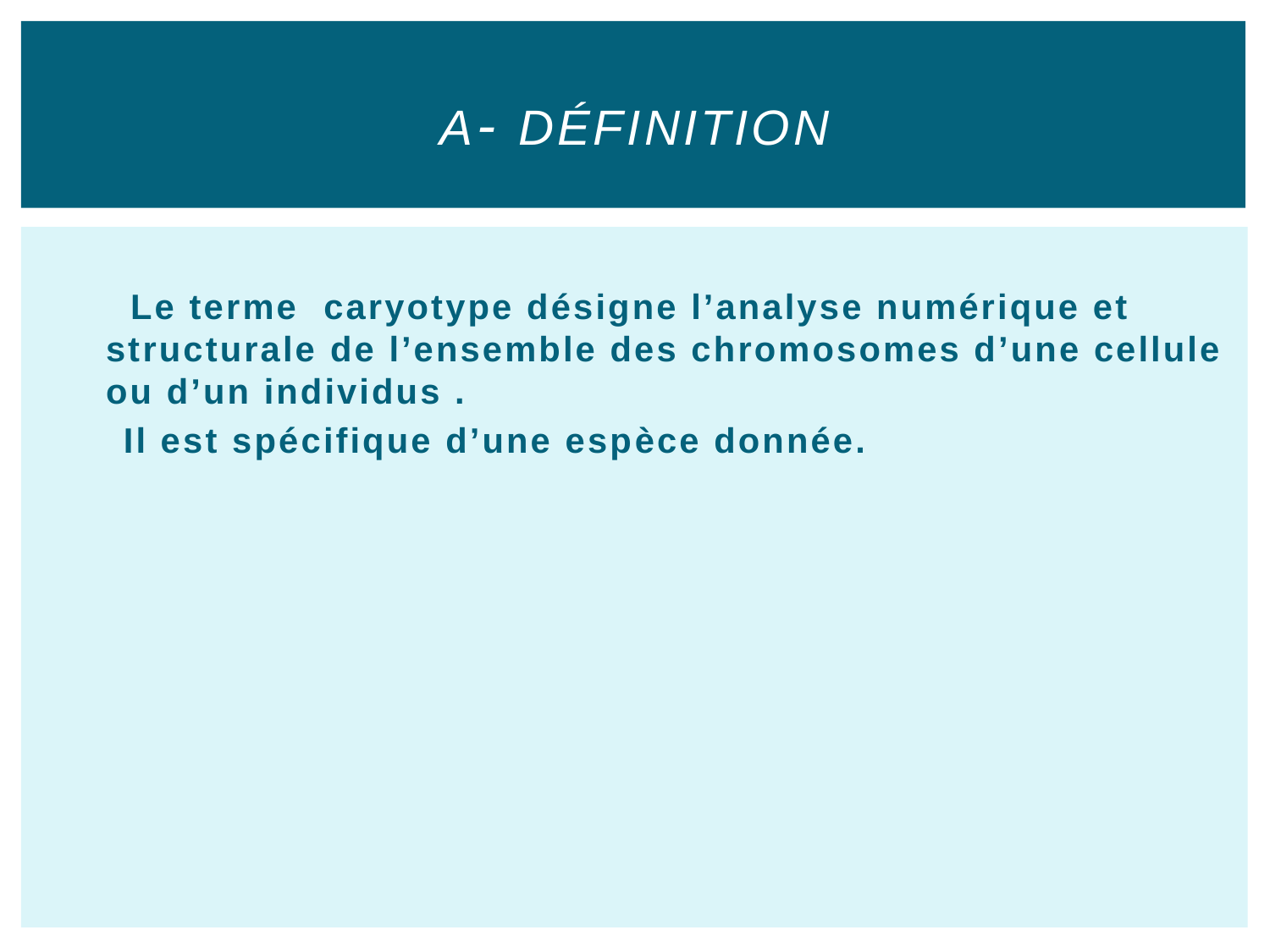

# A- Définition

  Le terme  caryotype désigne l’analyse numérique et structurale de l’ensemble des chromosomes d’une cellule ou d’un individus .
    Il est spécifique d’une espèce donnée.